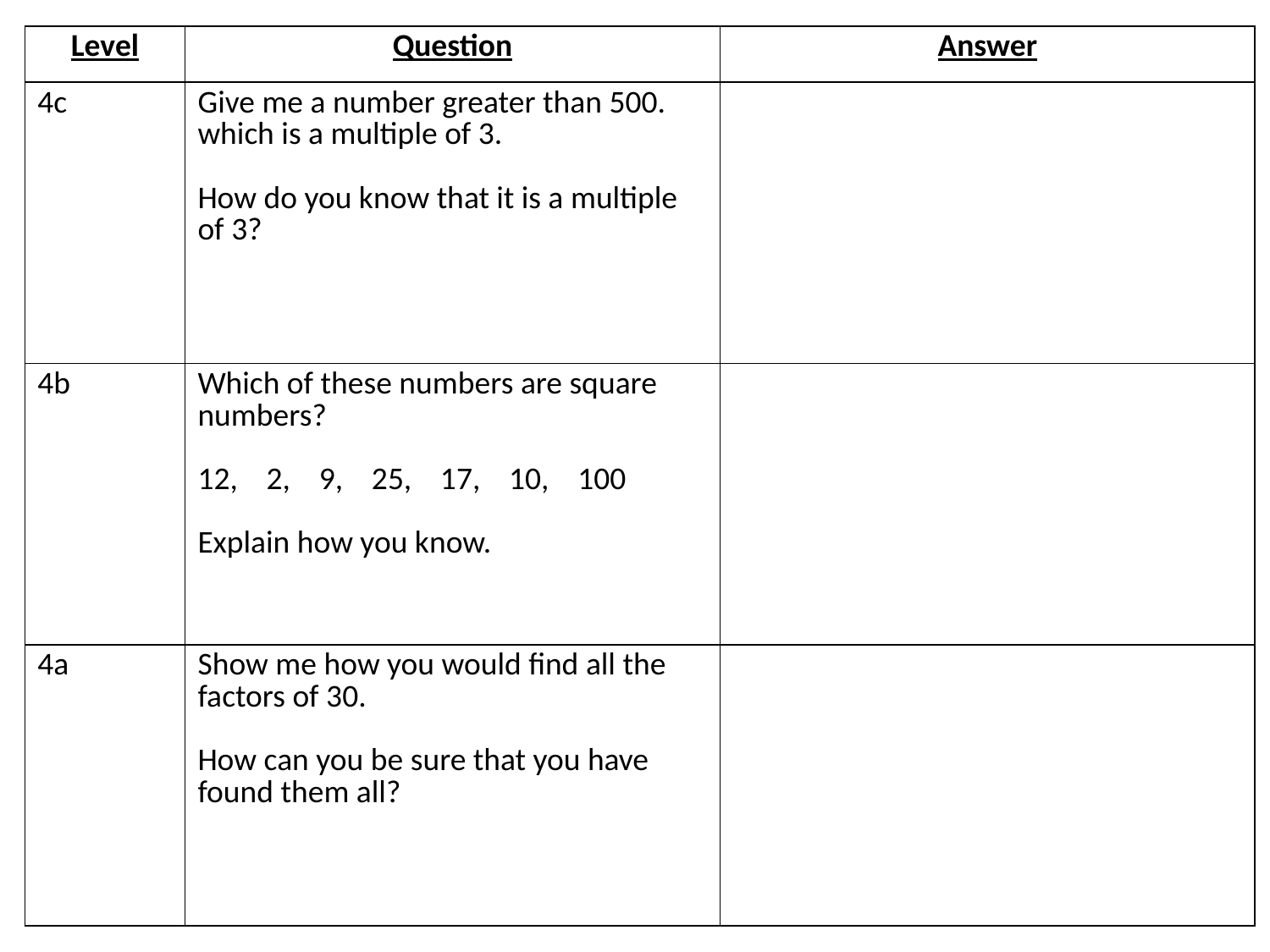

| Level | Question | Answer |
| --- | --- | --- |
| 4c | Give me a number greater than 500. which is a multiple of 3. How do you know that it is a multiple of 3? |  |
| 4b | Which of these numbers are square numbers? 12, 2, 9, 25, 17, 10, 100 Explain how you know. |  |
| 4a | Show me how you would find all the factors of 30. How can you be sure that you have found them all? |  |